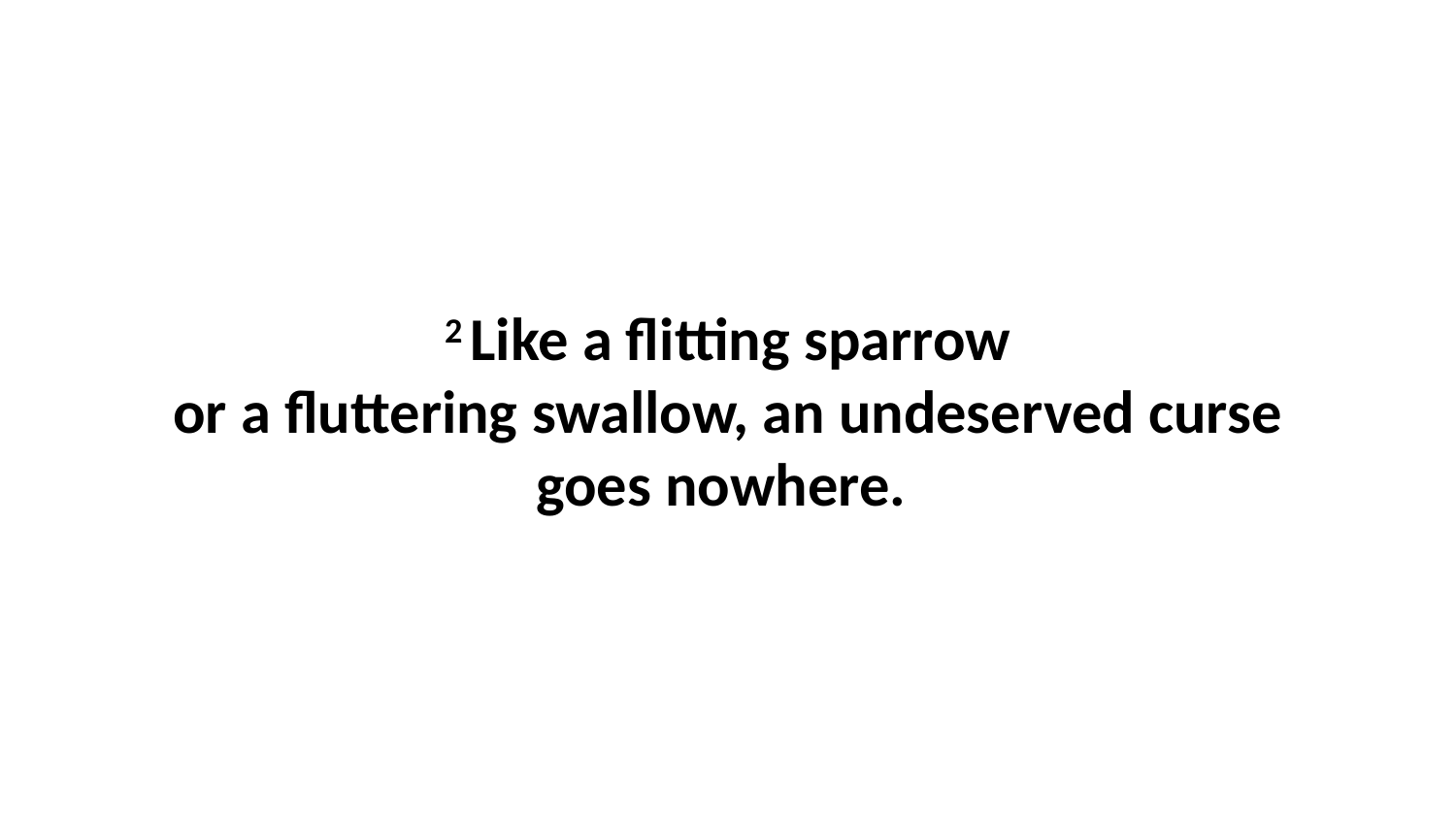

2 Like a flitting sparrow or a fluttering swallow, an undeserved curse goes nowhere.